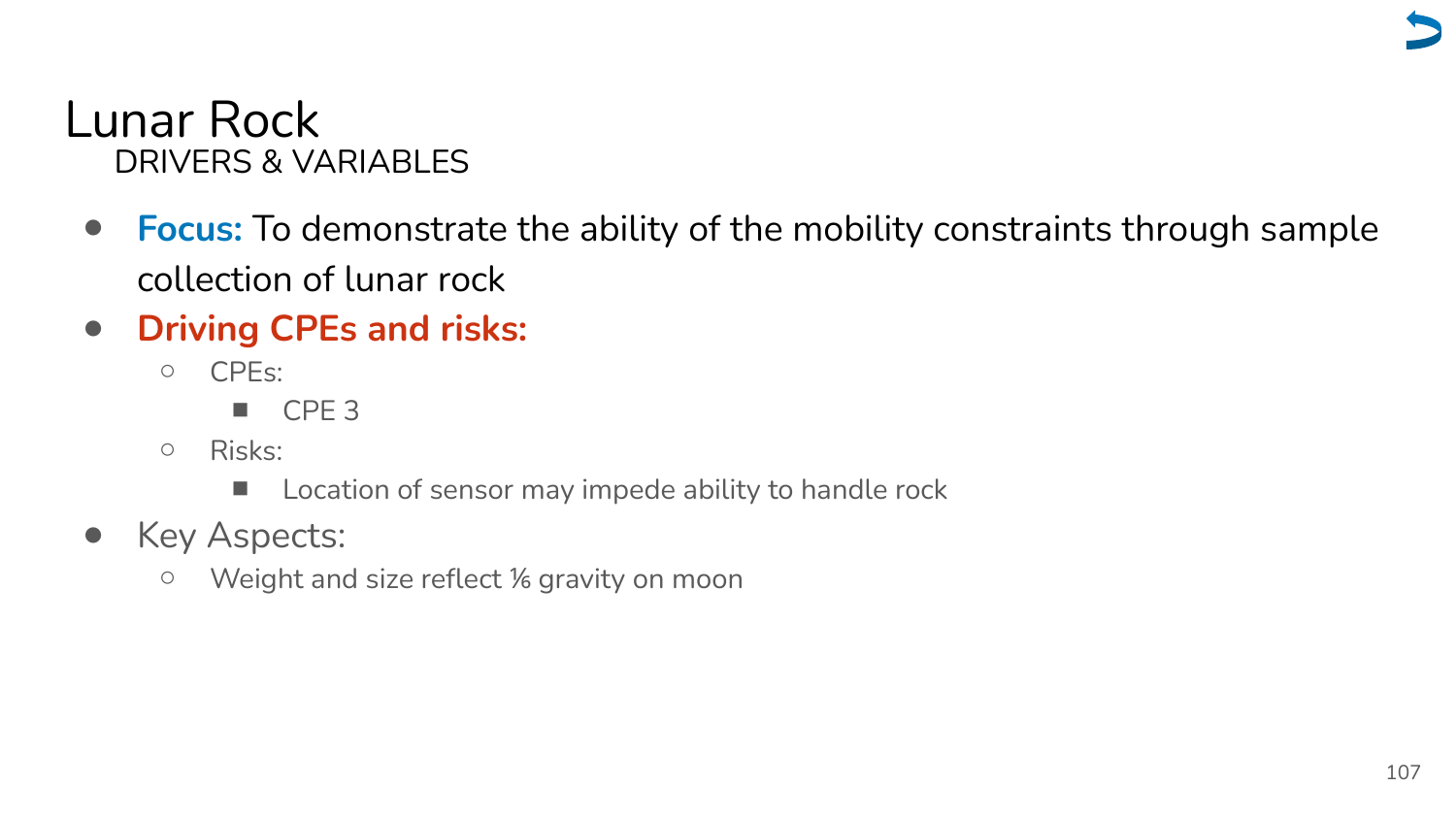

# Lunar Rock
DRIVERS & VARIABLES
Focus: To demonstrate the ability of the mobility constraints through sample collection of lunar rock
Driving CPEs and risks:
CPEs:
CPE 3
Risks:
Location of sensor may impede ability to handle rock
Key Aspects:
Weight and size reflect ⅙ gravity on moon
107